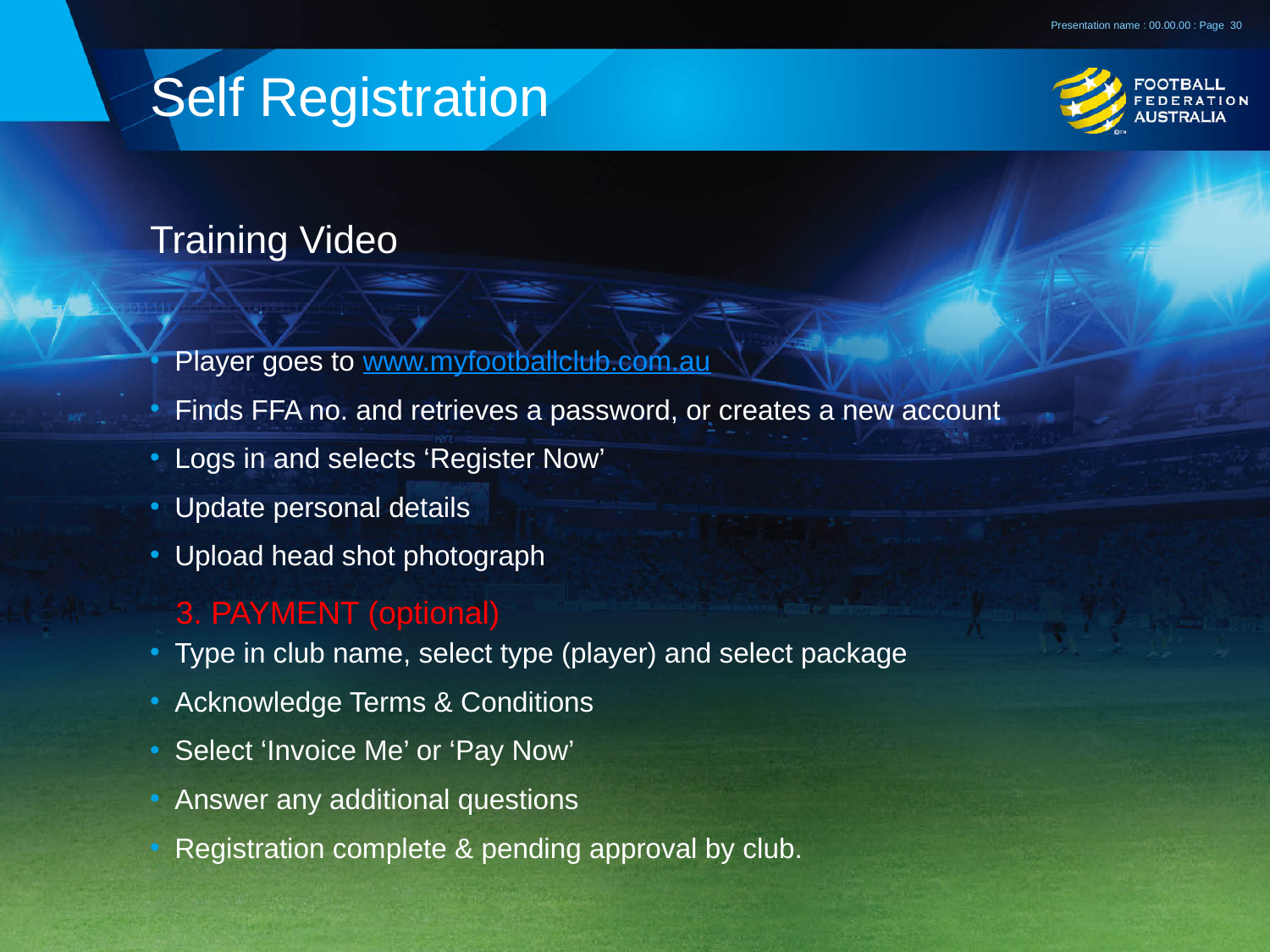

Presentation name : 00.00.00 : Page
30
# Self Registration
Training Video

Player goes to www.myfootballclub.com.au
Finds FFA no. and retrieves a password, or creates a new account
Logs in and selects ‘Register Now’
Update personal details
Upload head shot photograph

Type in club name, select type (player) and select package
Acknowledge Terms & Conditions
Select ‘Invoice Me’ or ‘Pay Now’
Answer any additional questions
Registration complete & pending approval by club.
3. PAYMENT (optional)